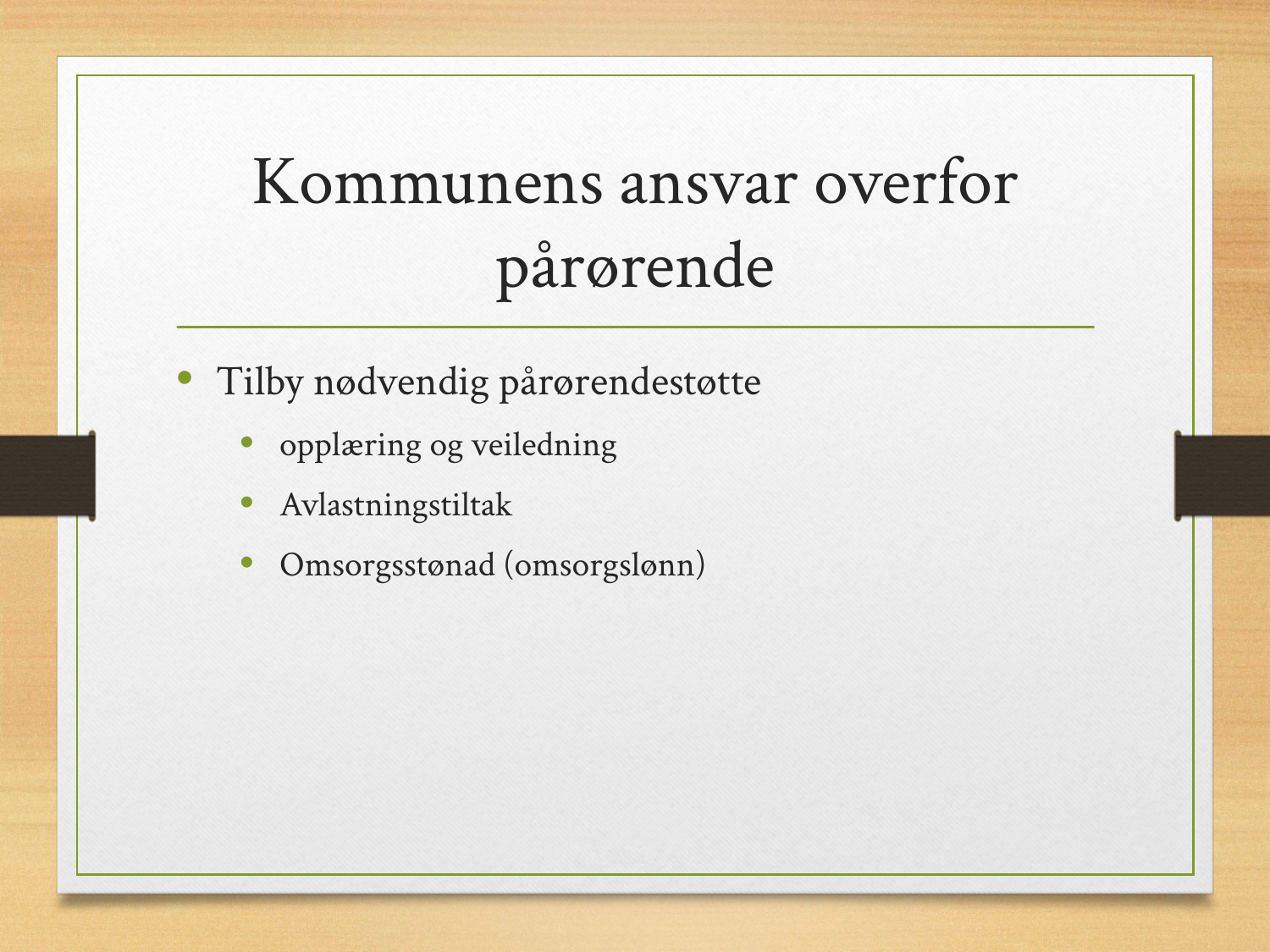

# Kommunens ansvar overfor pårørende
Tilby nødvendig pårørendestøtte
opplæring og veiledning
Avlastningstiltak
Omsorgsstønad (omsorgslønn)